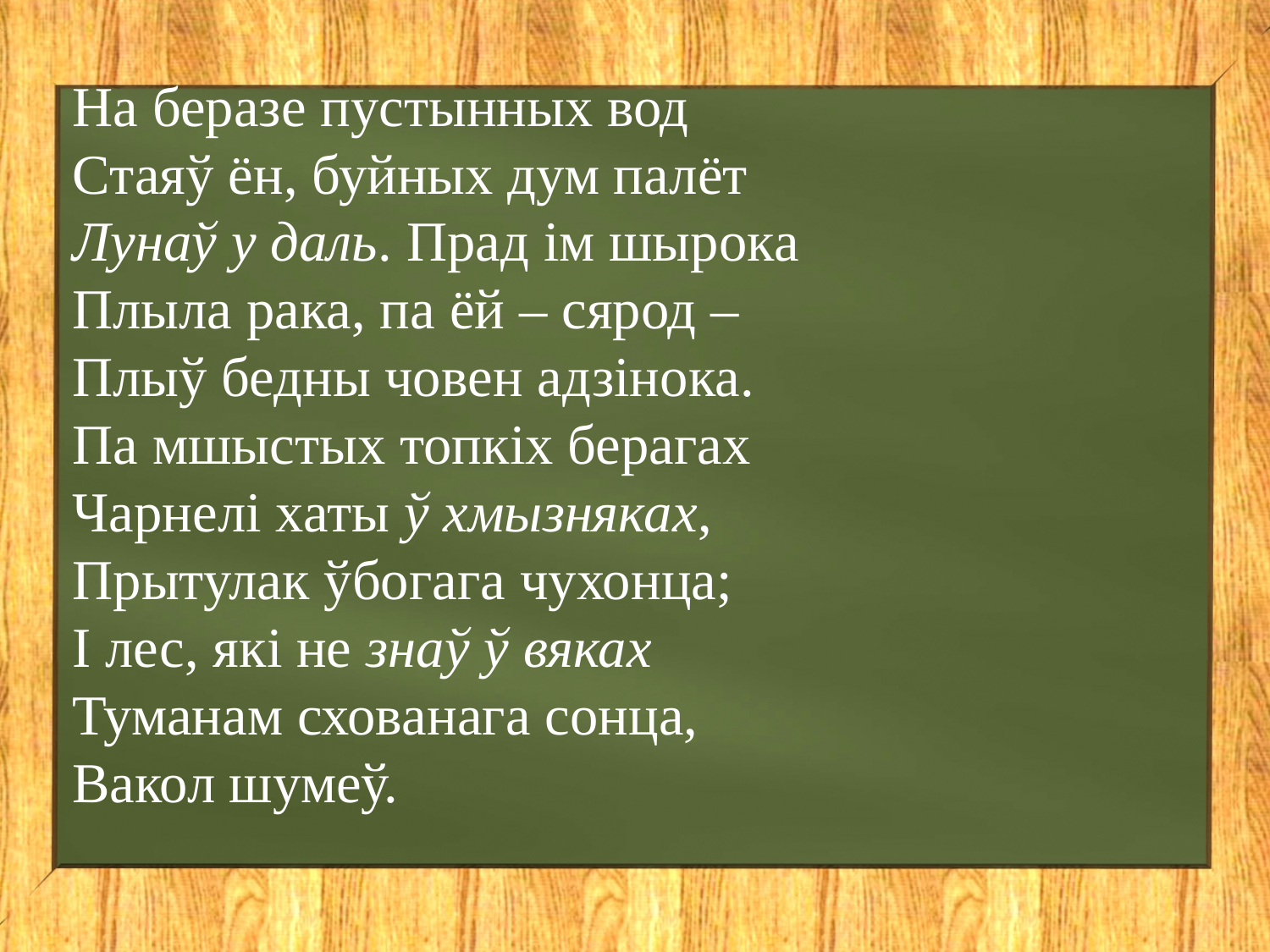

На беразе пустынных вод
Стаяў ён, буйных дум палёт
Лунаў у даль. Прад ім шырока
Плыла рака, па ёй – сярод –
Плыў бедны човен адзінока.
Па мшыстых топкіх берагах
Чарнелі хаты ў хмызняках,
Прытулак ўбогага чухонца;
І лес, які не знаў ў вяках
Туманам схованага сонца,
Вакол шумеў.